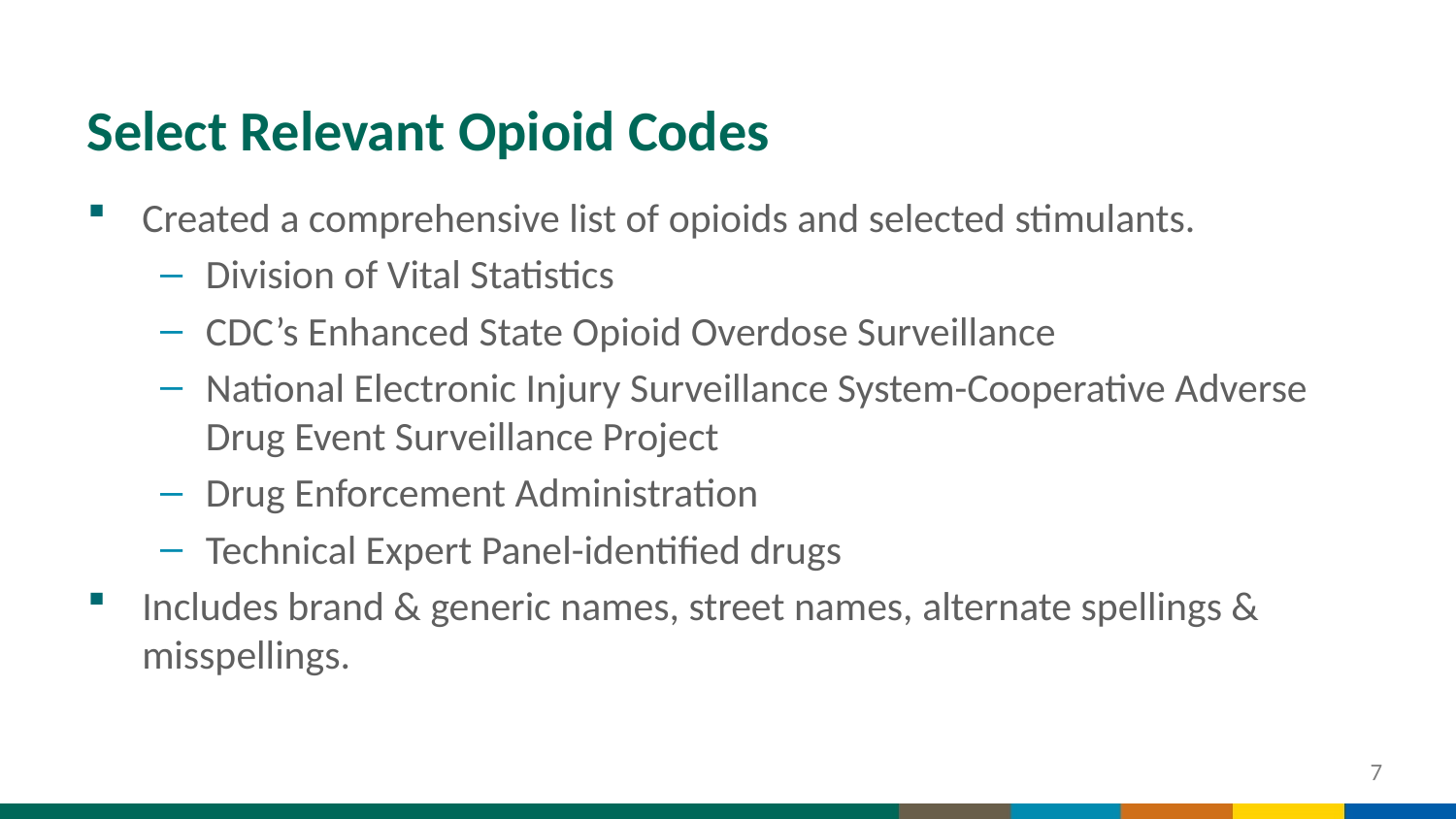

# Select Relevant Opioid Codes
Created a comprehensive list of opioids and selected stimulants.
Division of Vital Statistics
CDC’s Enhanced State Opioid Overdose Surveillance
National Electronic Injury Surveillance System-Cooperative Adverse Drug Event Surveillance Project
Drug Enforcement Administration
Technical Expert Panel-identified drugs
Includes brand & generic names, street names, alternate spellings & misspellings.